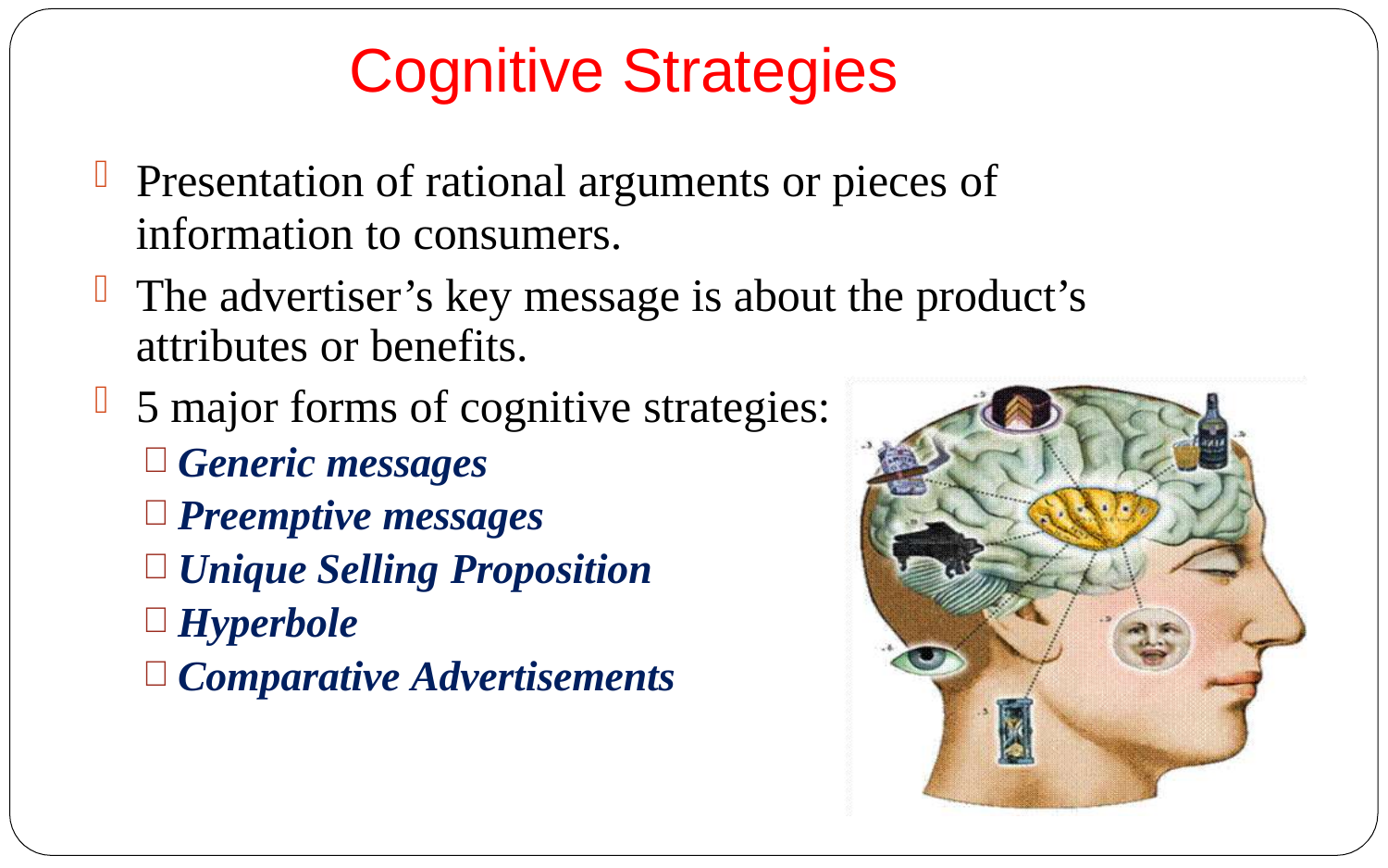

# Cognitive Strategies
Presentation of rational arguments or pieces of
information to consumers.
The advertiser’s key message is about the product’s  attributes or benefits.
5 major forms of cognitive strategies:
Generic messages
Preemptive messages
Unique Selling Proposition
Hyperbole
Comparative Advertisements